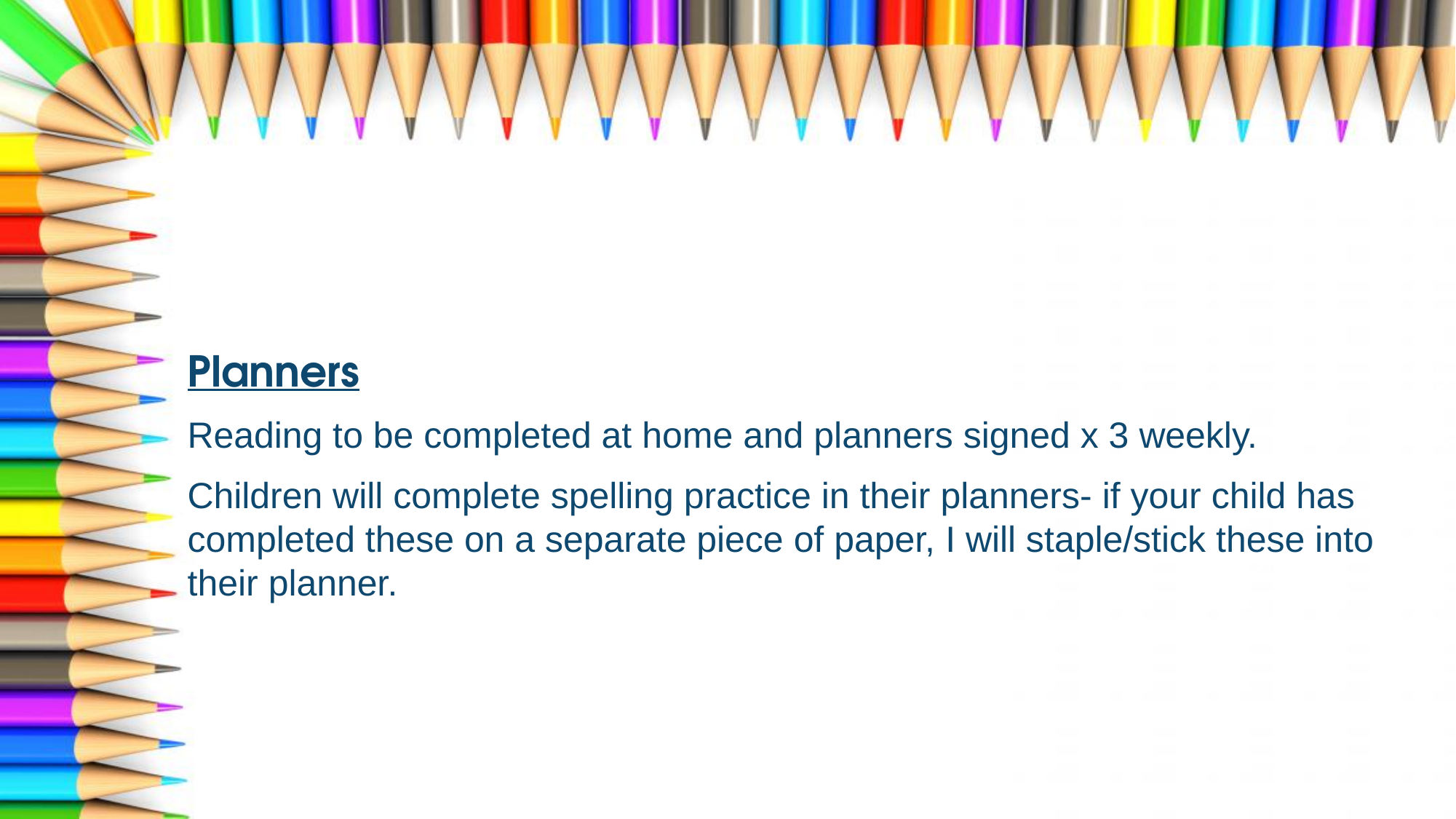

Planners
Reading to be completed at home and planners signed x 3 weekly.
Children will complete spelling practice in their planners- if your child has completed these on a separate piece of paper, I will staple/stick these into their planner.